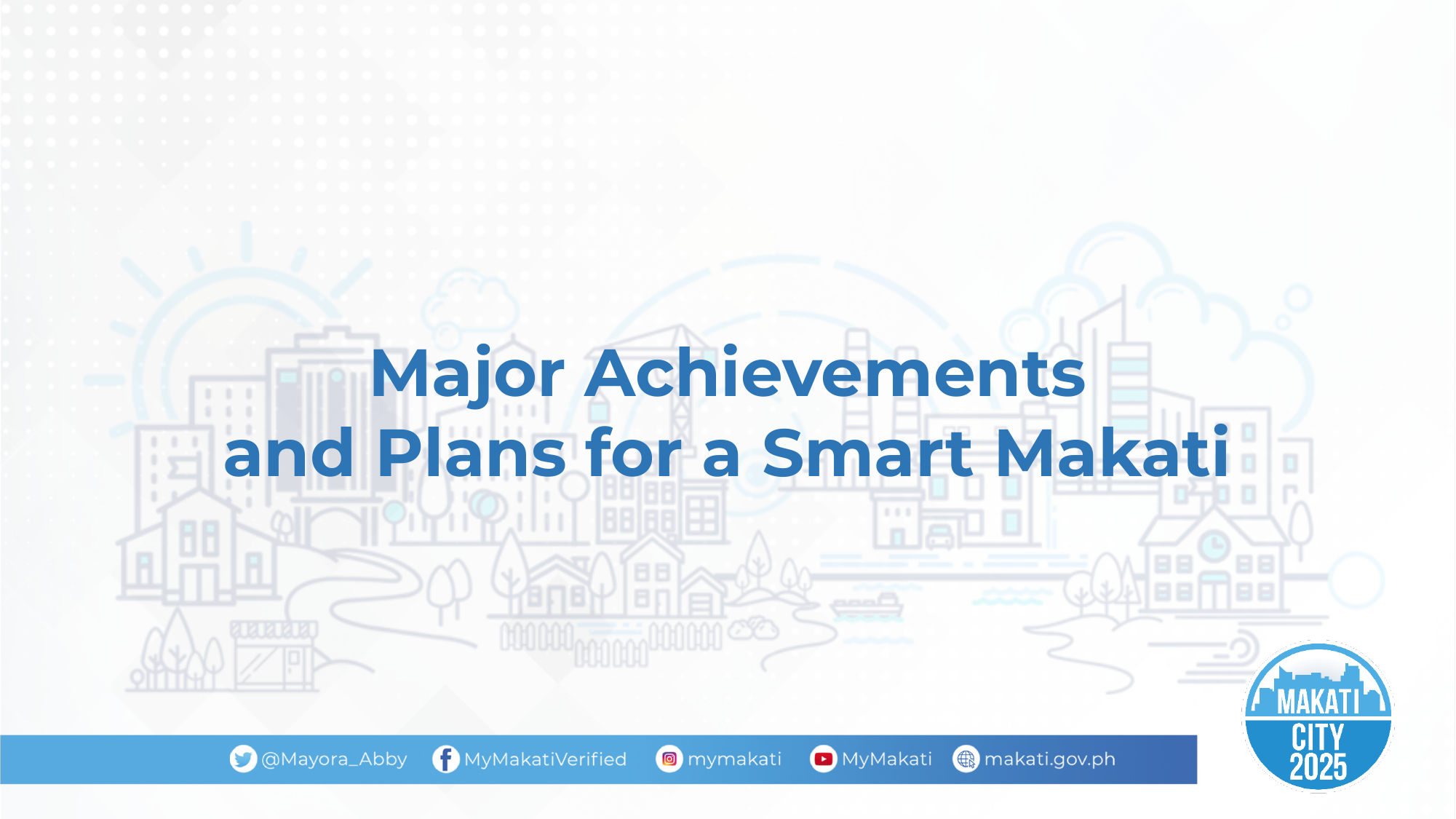

Major Achievements
and Plans for a Smart Makati